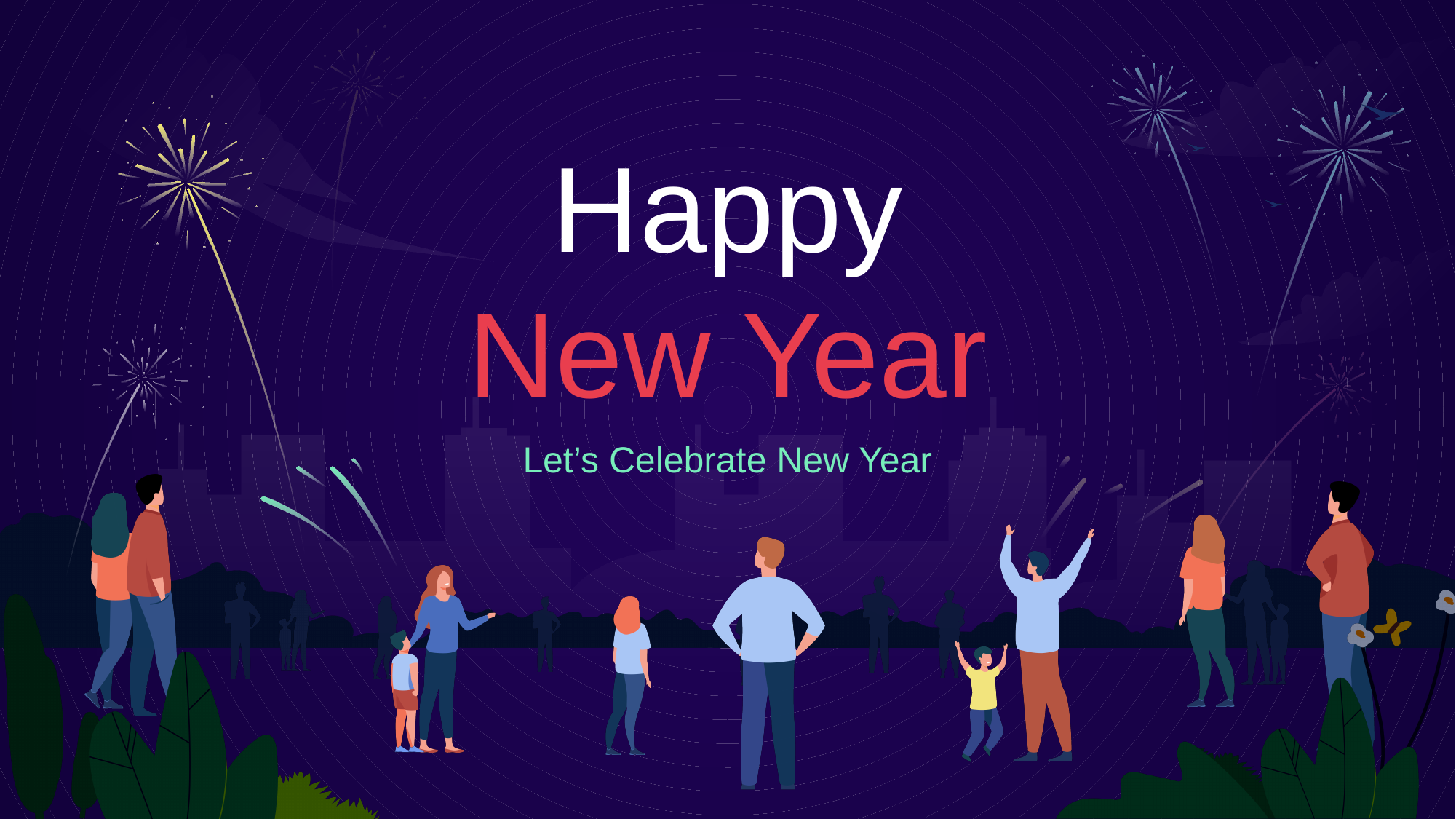

Happy
New Year
Let’s Celebrate New Year